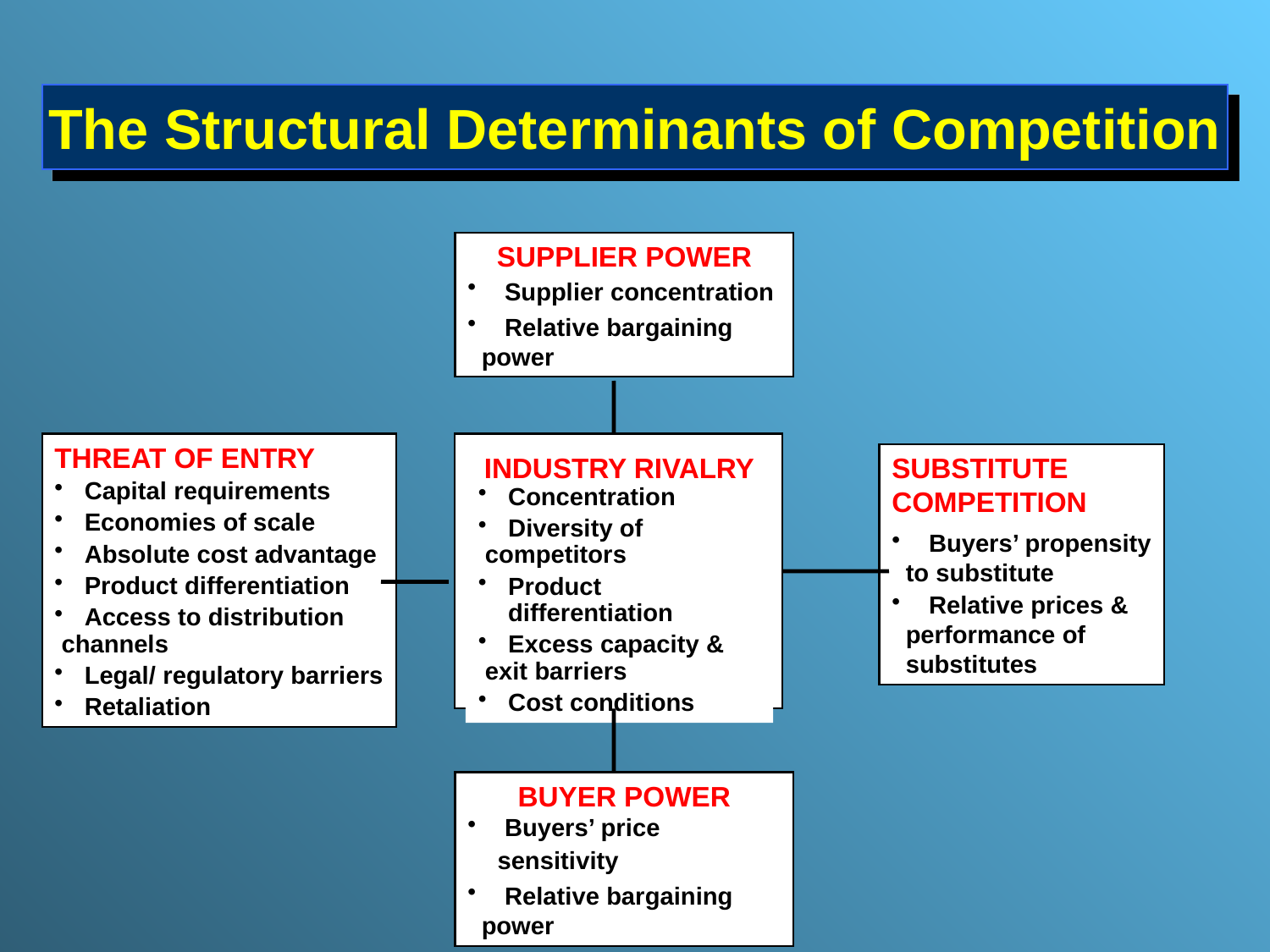

The Structural Determinants of Competition
SUPPLIER POWER
 Supplier concentration
 Relative bargaining
  power

THREAT OF ENTRY
Capital requirements
Economies of scale
Absolute cost advantage
Product differentiation
Access to distribution
 channels
Legal/ regulatory barriers
Retaliation

INDUSTRY RIVALRY
Concentration
Diversity of
 competitors
Product differentiation
Excess capacity &
 exit barriers
Cost conditions
SUBSTITUTE
COMPETITION
 Buyers’ propensity
  to substitute
 Relative prices &
  performance of
  substitutes

BUYER POWER
 Buyers’ price sensitivity
 Relative bargaining
  power